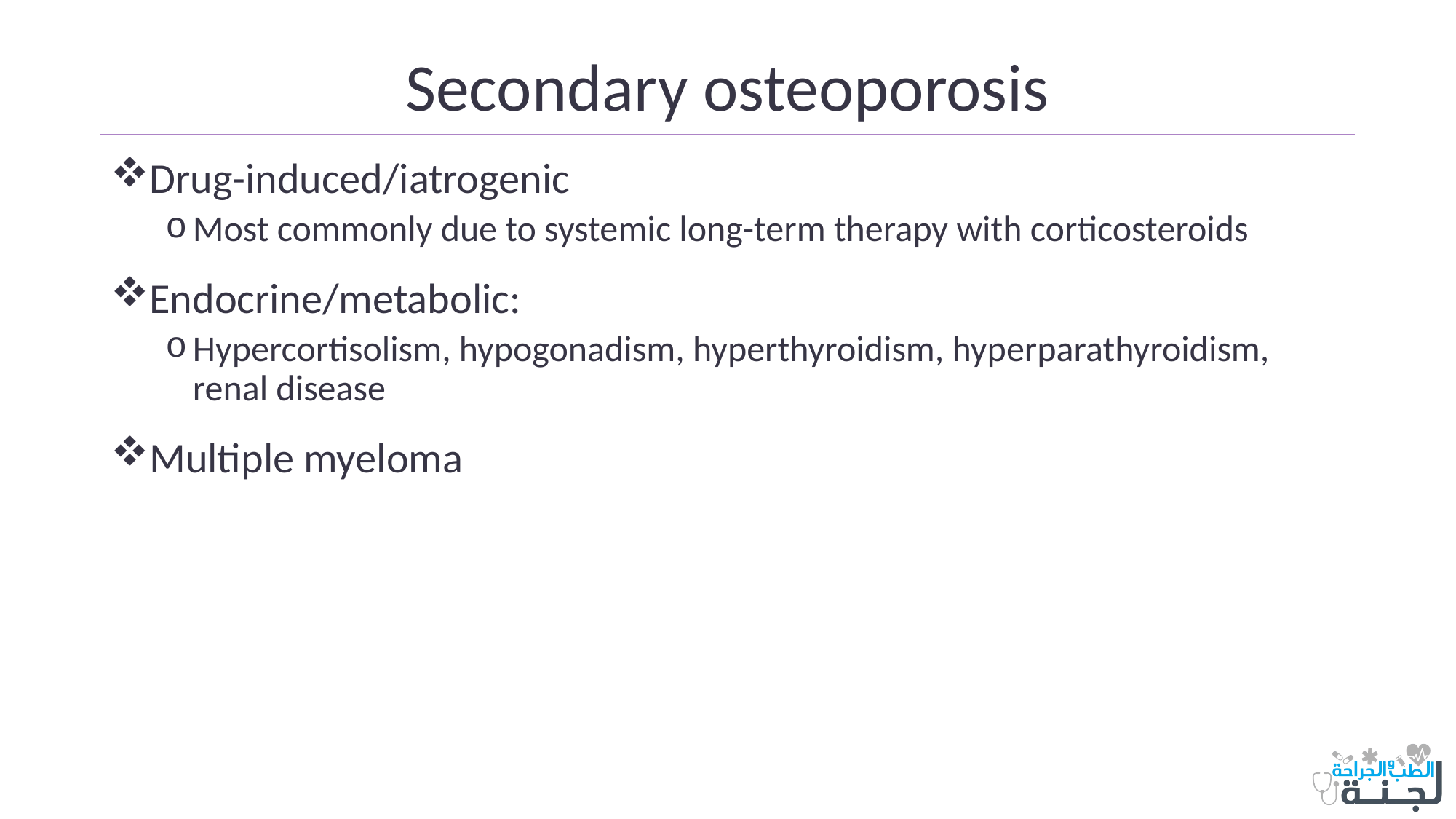

# Secondary osteoporosis
Drug-induced/iatrogenic
Most commonly due to systemic long-term therapy with corticosteroids
Endocrine/metabolic:
Hypercortisolism, hypogonadism, hyperthyroidism, hyperparathyroidism, renal disease
Multiple myeloma